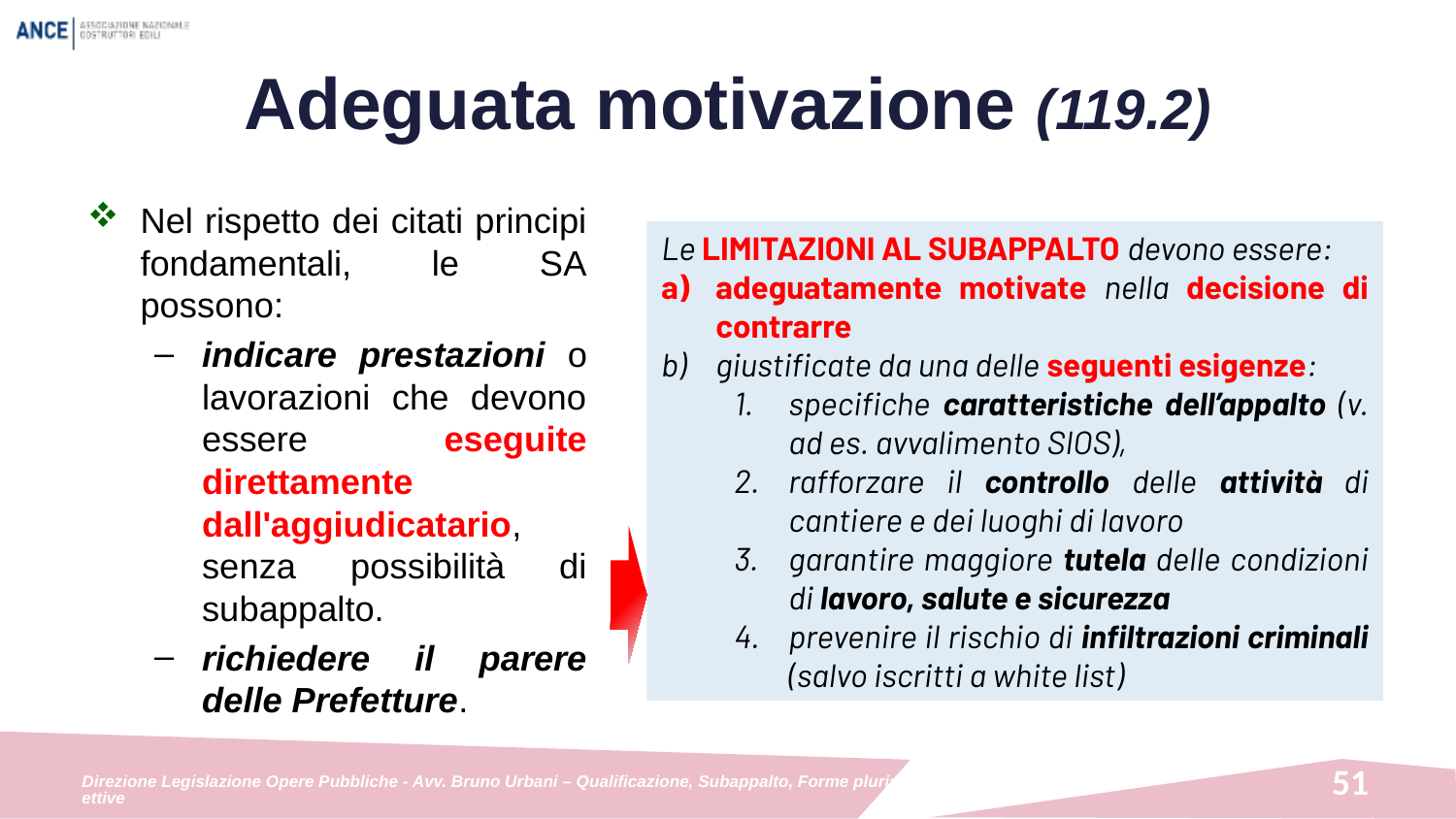

# Adeguata motivazione (119.2)
Nel rispetto dei citati principi fondamentali, le SA possono:
indicare prestazioni o lavorazioni che devono essere eseguite direttamente dall'aggiudicatario, senza possibilità di subappalto.
richiedere il parere delle Prefetture.

Le LIMITAZIONI AL SUBAPPALTO devono essere:
adeguatamente motivate nella decisione di contrarre
giustificate da una delle seguenti esigenze:
specifiche caratteristiche dell’appalto (v. ad es. avvalimento SIOS),
rafforzare il controllo delle attività di cantiere e dei luoghi di lavoro
garantire maggiore tutela delle condizioni di lavoro, salute e sicurezza
prevenire il rischio di infiltrazioni criminali (salvo iscritti a white list)

Direzione Legislazione Opere Pubbliche - Avv. Bruno Urbani – Qualificazione, Subappalto, Forme plurisoggettive
51